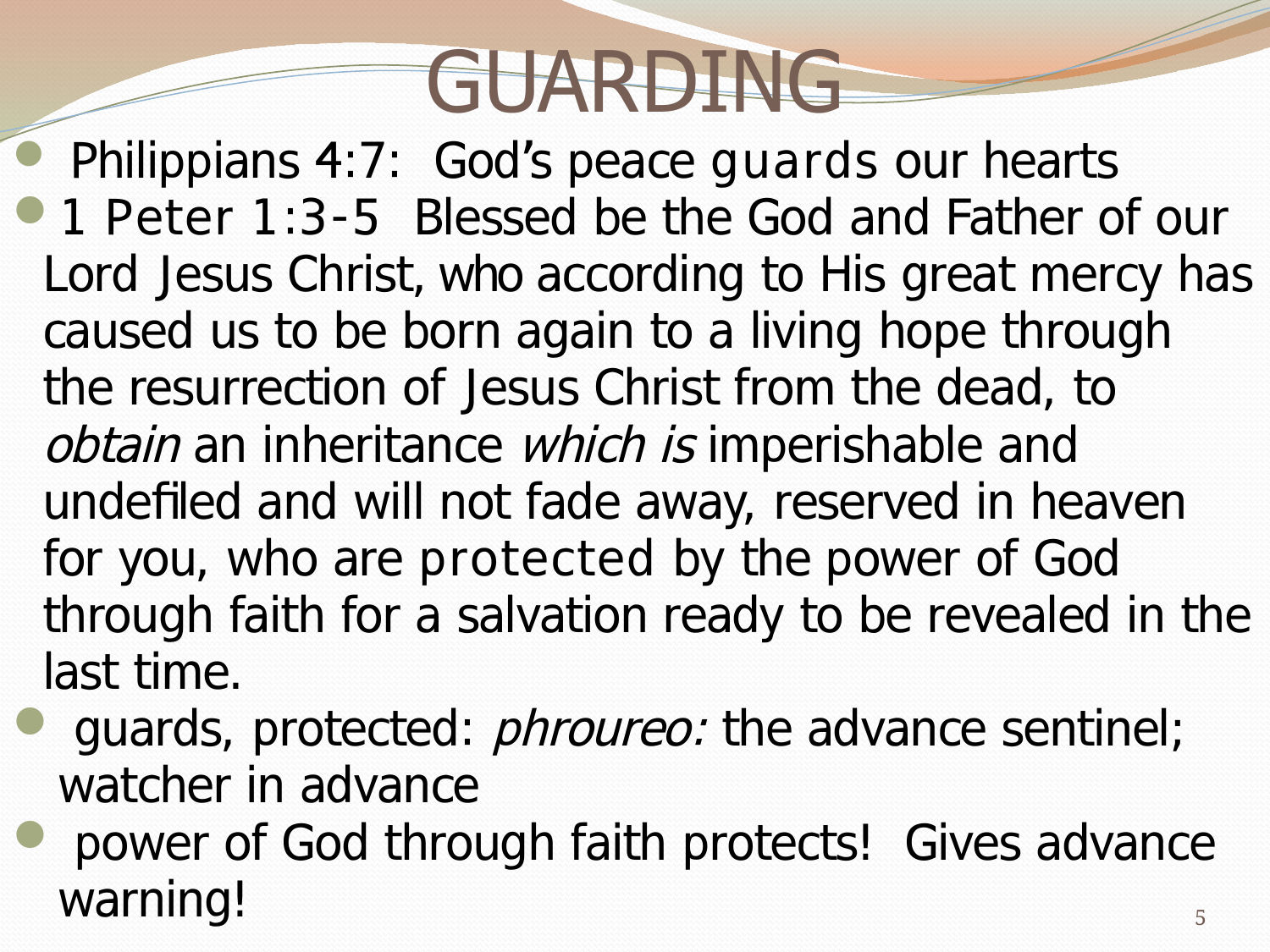

# GUARDING
 Philippians 4:7:  God’s peace guards our hearts
1 Peter 1:3-5  Blessed be the God and Father of our
  Lord Jesus Christ, who according to His great mercy has
  caused us to be born again to a living hope through
  the resurrection of Jesus Christ from the dead, to
  obtain an inheritance which is imperishable and
  undefiled and will not fade away, reserved in heaven
  for you, who are protected by the power of God
  through faith for a salvation ready to be revealed in the
  last time.
 guards, protected: phroureo: the advance sentinel;
   watcher in advance
 power of God through faith protects!  Gives advance
   warning!
5